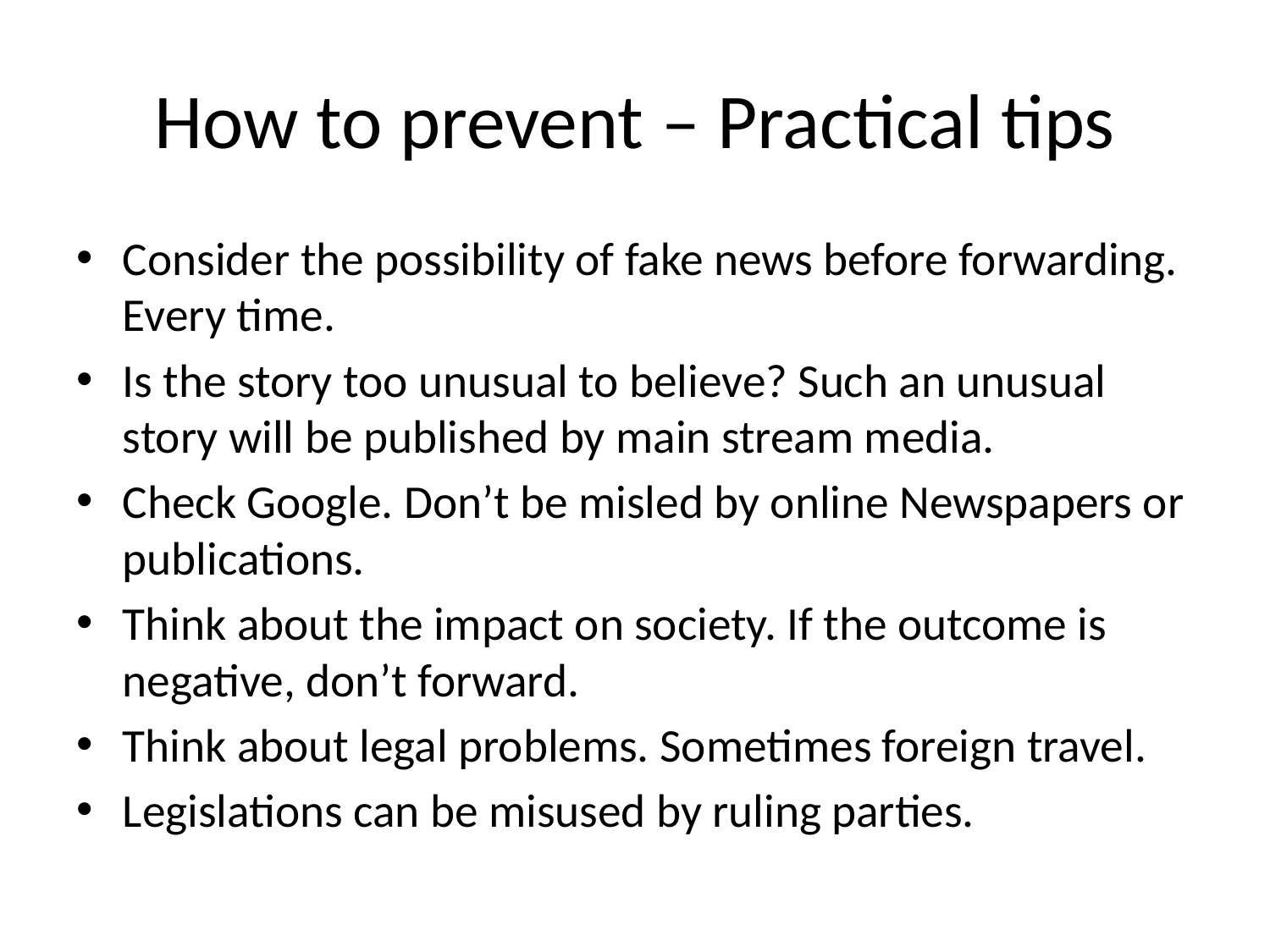

# How to prevent – Practical tips
Consider the possibility of fake news before forwarding. Every time.
Is the story too unusual to believe? Such an unusual story will be published by main stream media.
Check Google. Don’t be misled by online Newspapers or publications.
Think about the impact on society. If the outcome is negative, don’t forward.
Think about legal problems. Sometimes foreign travel.
Legislations can be misused by ruling parties.